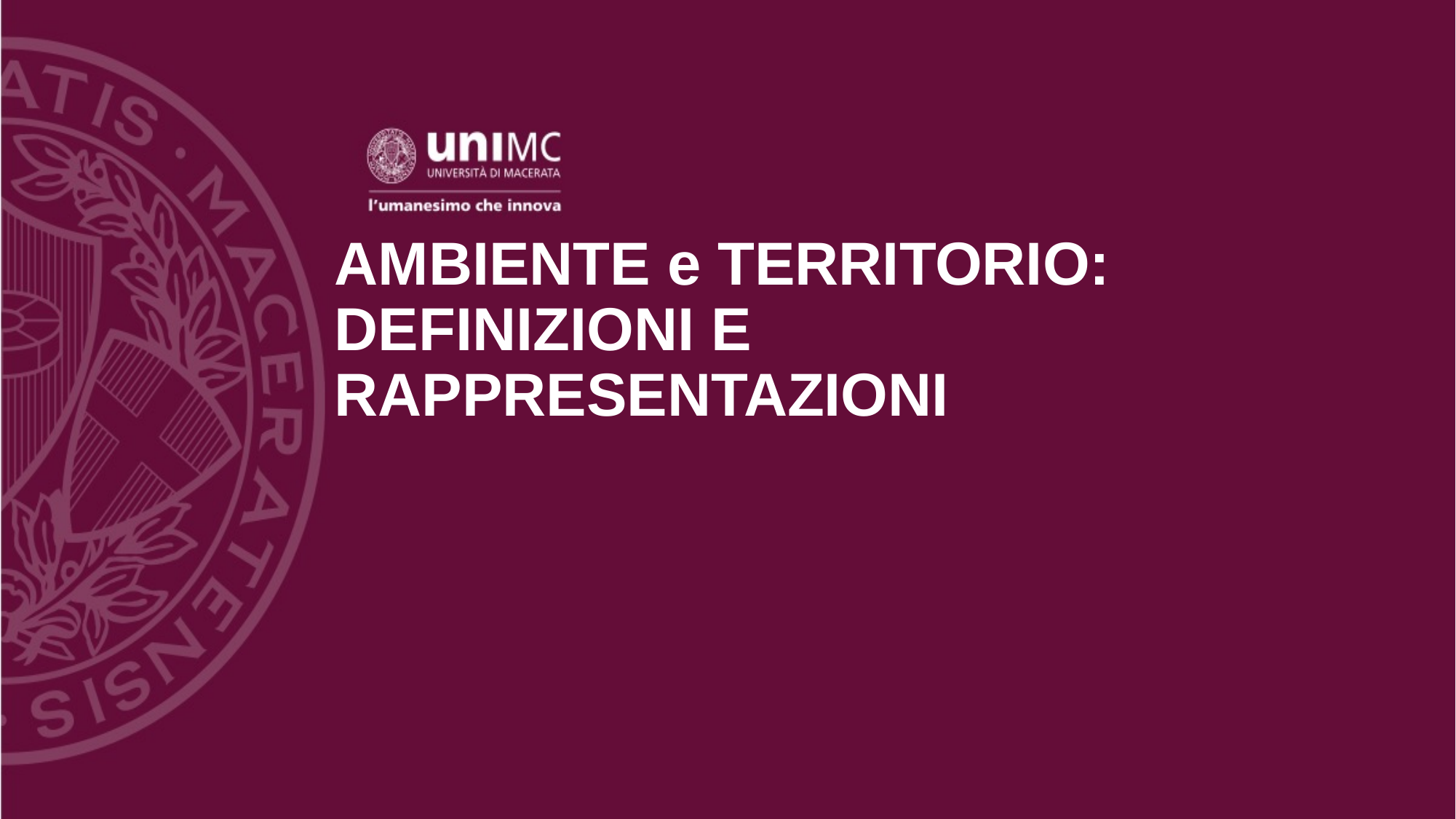

# AMBIENTE e TERRITORIO: DEFINIZIONI E RAPPRESENTAZIONI